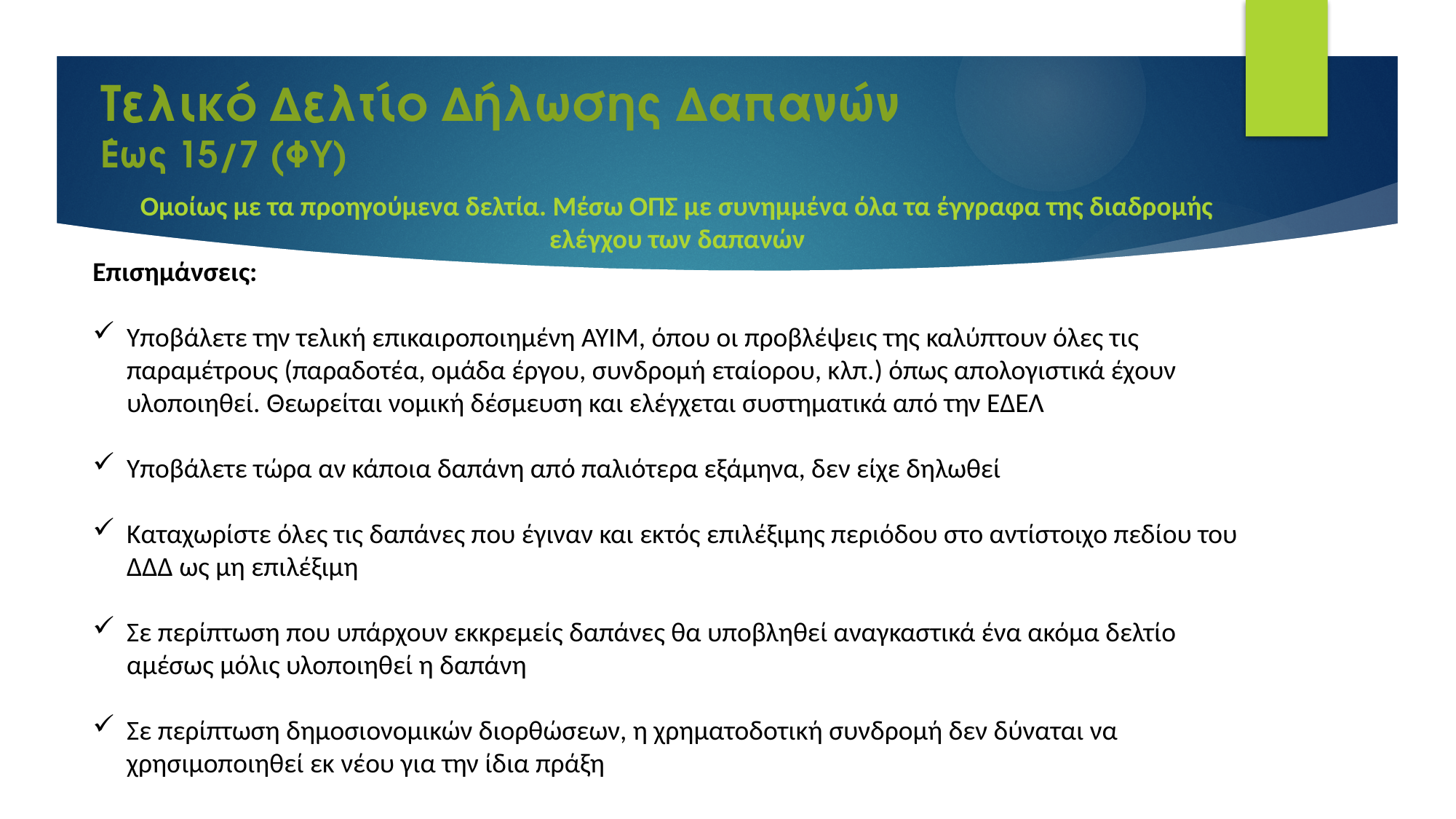

# Τελικό Δελτίο Δήλωσης Δαπανών Έως 15/7 (ΦΥ)
Ομοίως με τα προηγούμενα δελτία. Μέσω ΟΠΣ με συνημμένα όλα τα έγγραφα της διαδρομής ελέγχου των δαπανών
Επισημάνσεις:

Υποβάλετε την τελική επικαιροποιημένη ΑΥΙΜ, όπου οι προβλέψεις της καλύπτουν όλες τις παραμέτρους (παραδοτέα, ομάδα έργου, συνδρομή εταίορου, κλπ.) όπως απολογιστικά έχουν υλοποιηθεί. Θεωρείται νομική δέσμευση και ελέγχεται συστηματικά από την ΕΔΕΛ

Υποβάλετε τώρα αν κάποια δαπάνη από παλιότερα εξάμηνα, δεν είχε δηλωθεί

Καταχωρίστε όλες τις δαπάνες που έγιναν και εκτός επιλέξιμης περιόδου στο αντίστοιχο πεδίου του ΔΔΔ ως μη επιλέξιμη

Σε περίπτωση που υπάρχουν εκκρεμείς δαπάνες θα υποβληθεί αναγκαστικά ένα ακόμα δελτίο αμέσως μόλις υλοποιηθεί η δαπάνη

Σε περίπτωση δημοσιονομικών διορθώσεων, η χρηματοδοτική συνδρομή δεν δύναται να χρησιμοποιηθεί εκ νέου για την ίδια πράξη